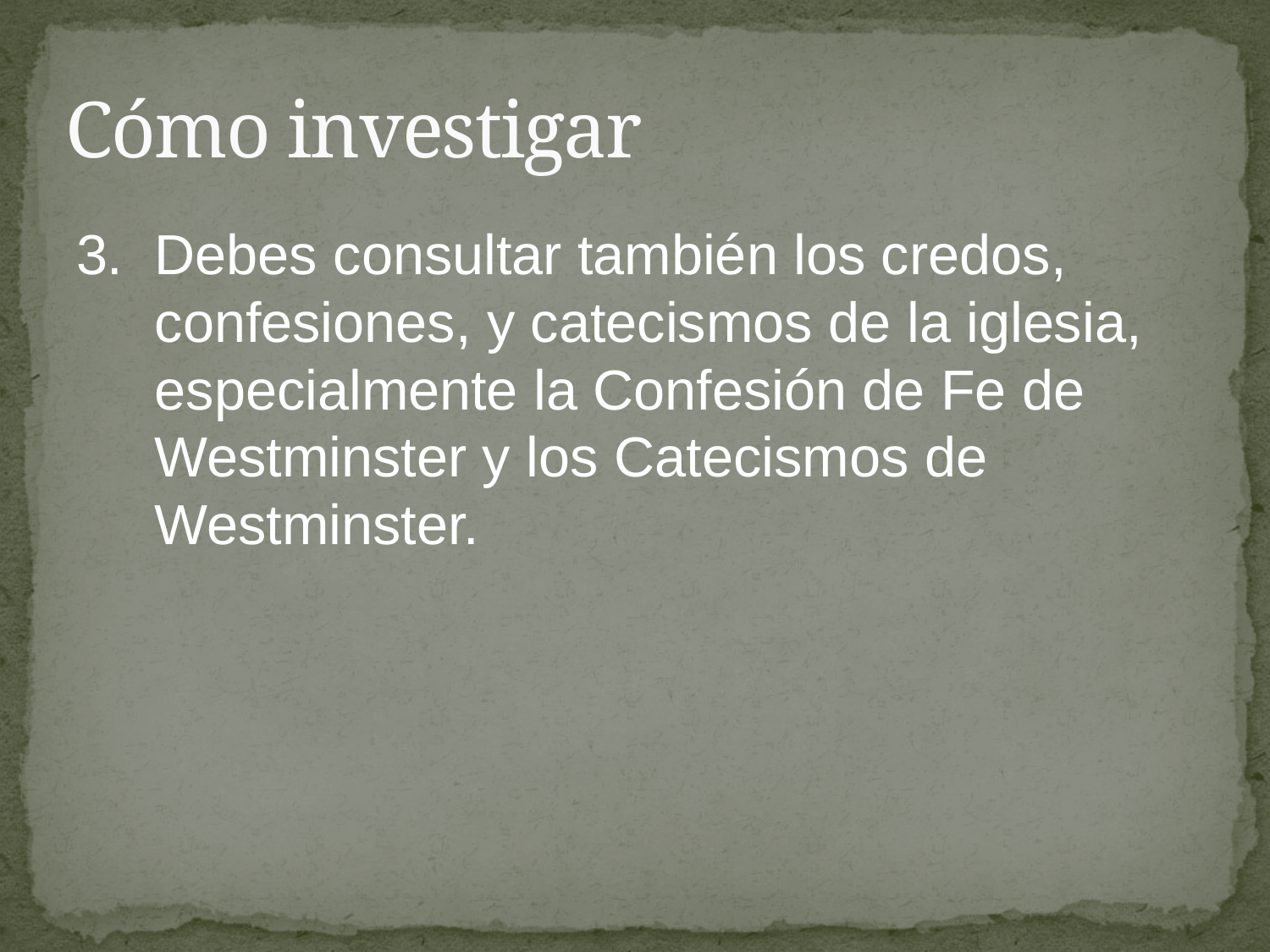

# Cómo investigar
3.	Debes consultar también los credos, confesiones, y catecismos de la iglesia, especialmente la Confesión de Fe de Westminster y los Catecismos de Westminster.